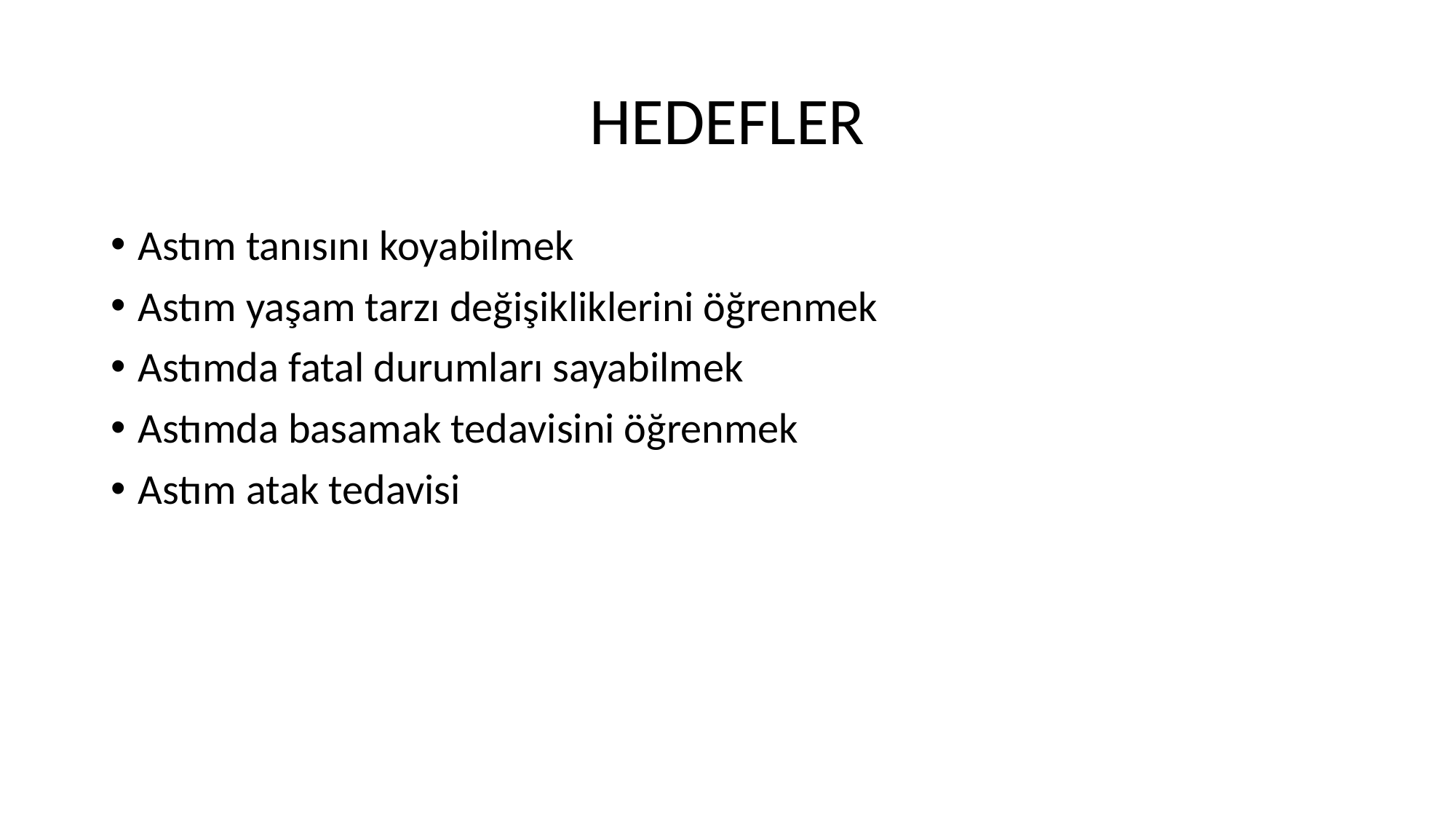

# HEDEFLER
Astım tanısını koyabilmek
Astım yaşam tarzı değişikliklerini öğrenmek
Astımda fatal durumları sayabilmek
Astımda basamak tedavisini öğrenmek
Astım atak tedavisi